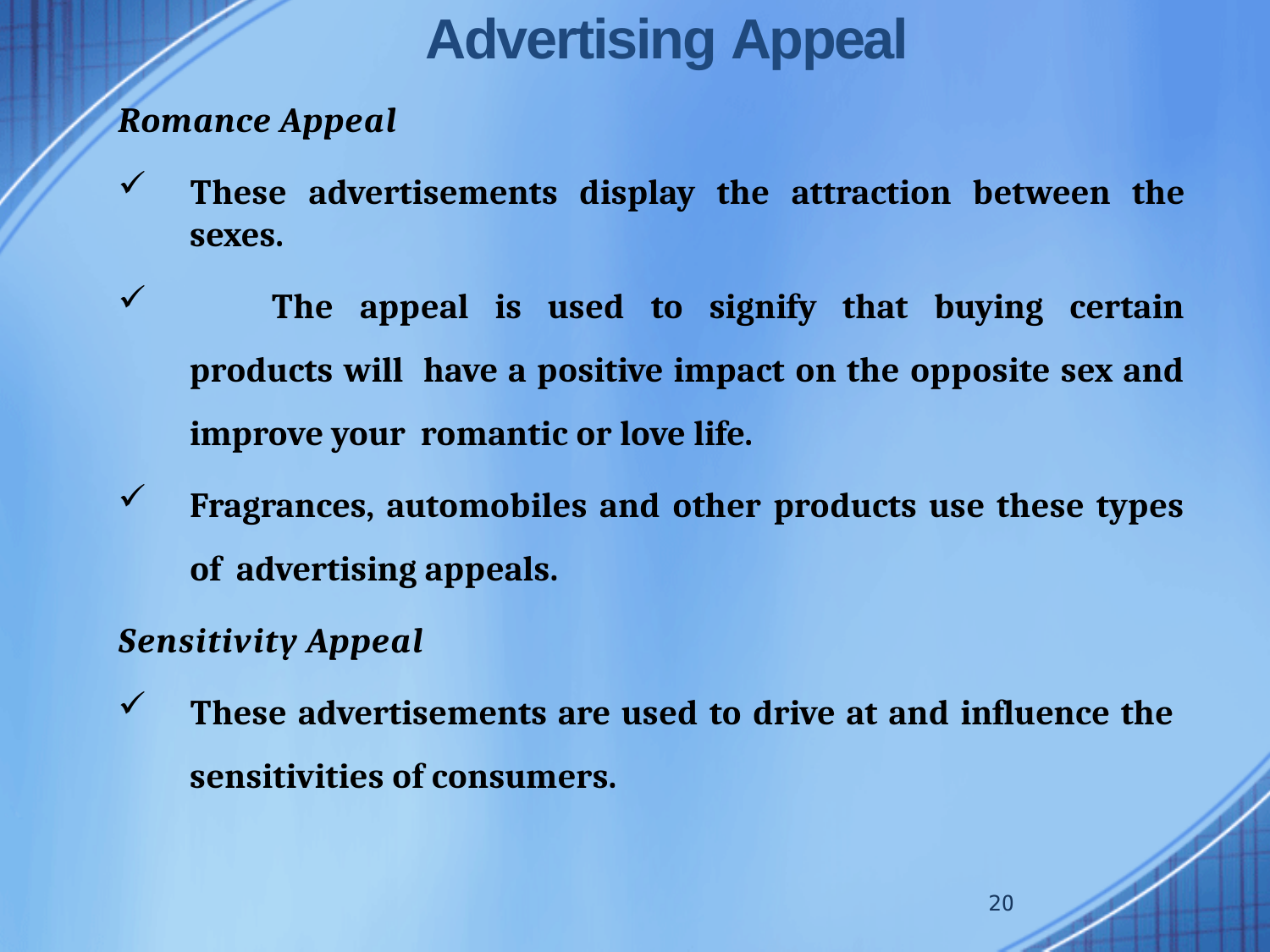

# Advertising Appeal
Romance Appeal
These advertisements display the attraction between the sexes.
	The appeal is used to signify that buying certain products will  have a positive impact on the opposite sex and improve your  romantic or love life.
Fragrances, automobiles and other products use these types of  advertising appeals.
Sensitivity Appeal
These advertisements are used to drive at and influence the  sensitivities of consumers.
20